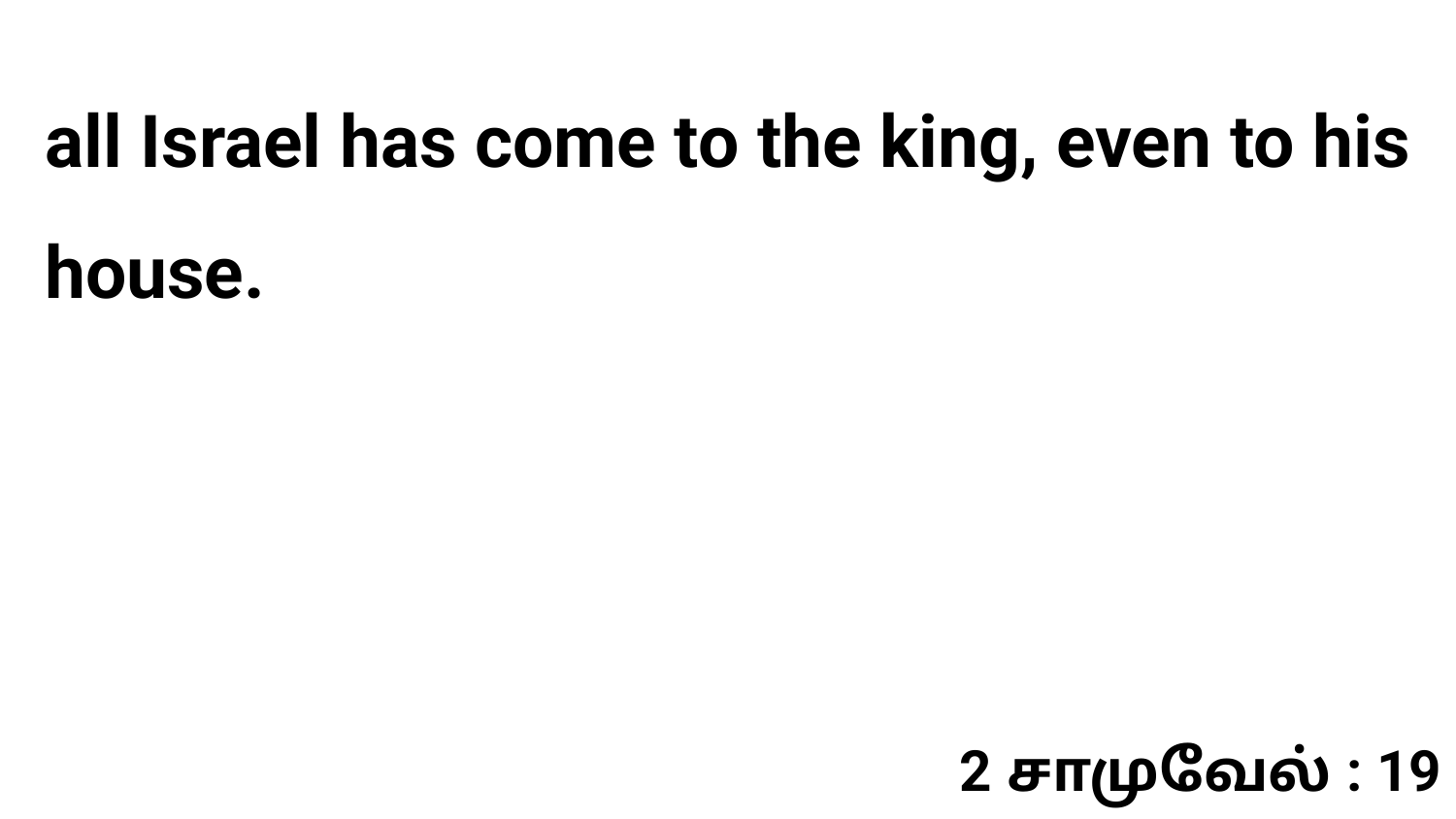

all Israel has come to the king, even to his house.
2 சாமுவேல் : 19